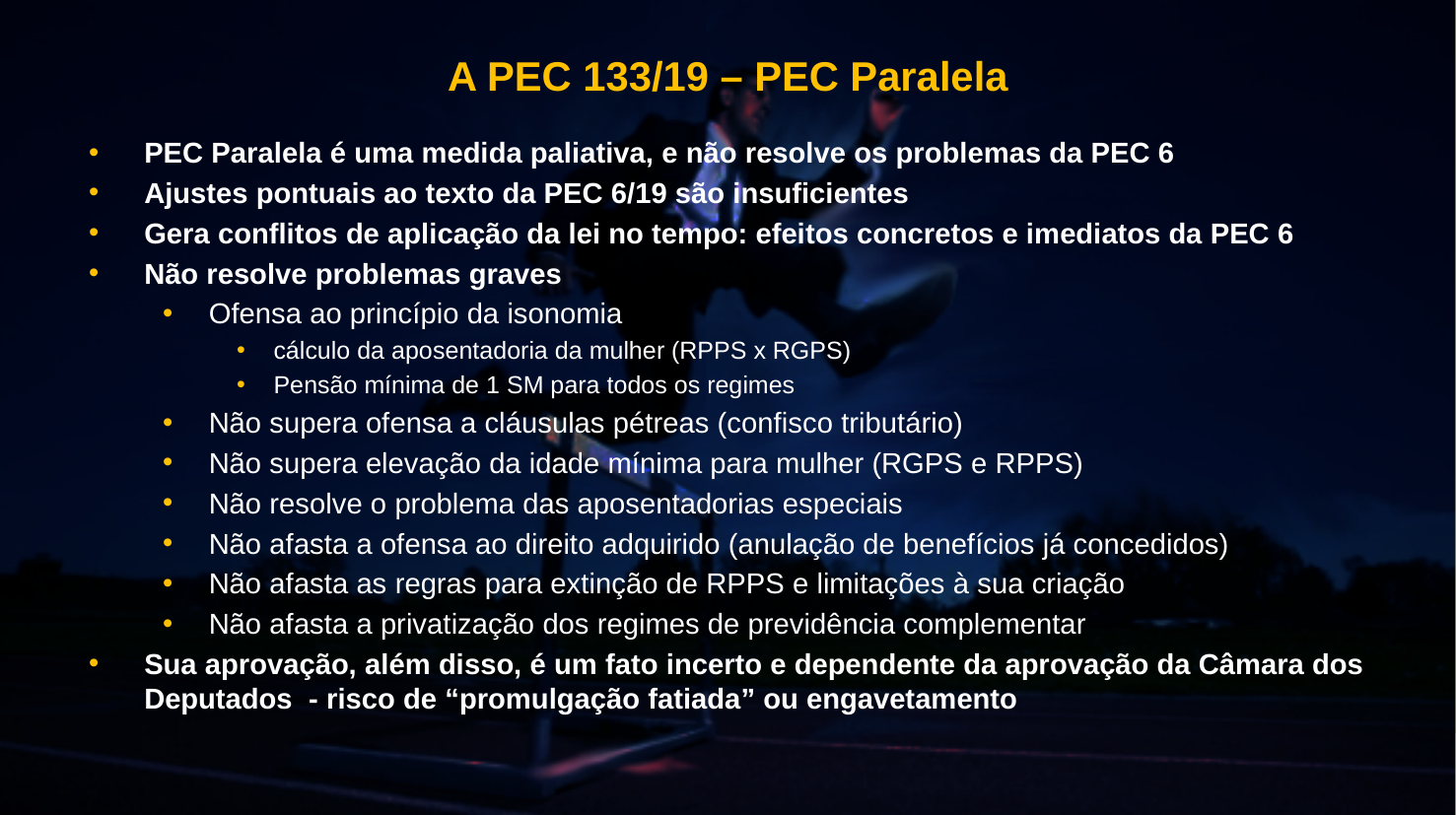

# A PEC 133/19 – PEC Paralela
PEC Paralela é uma medida paliativa, e não resolve os problemas da PEC 6
Ajustes pontuais ao texto da PEC 6/19 são insuficientes
Gera conflitos de aplicação da lei no tempo: efeitos concretos e imediatos da PEC 6
Não resolve problemas graves
Ofensa ao princípio da isonomia
cálculo da aposentadoria da mulher (RPPS x RGPS)
Pensão mínima de 1 SM para todos os regimes
Não supera ofensa a cláusulas pétreas (confisco tributário)
Não supera elevação da idade mínima para mulher (RGPS e RPPS)
Não resolve o problema das aposentadorias especiais
Não afasta a ofensa ao direito adquirido (anulação de benefícios já concedidos)
Não afasta as regras para extinção de RPPS e limitações à sua criação
Não afasta a privatização dos regimes de previdência complementar
Sua aprovação, além disso, é um fato incerto e dependente da aprovação da Câmara dos Deputados  - risco de “promulgação fatiada” ou engavetamento